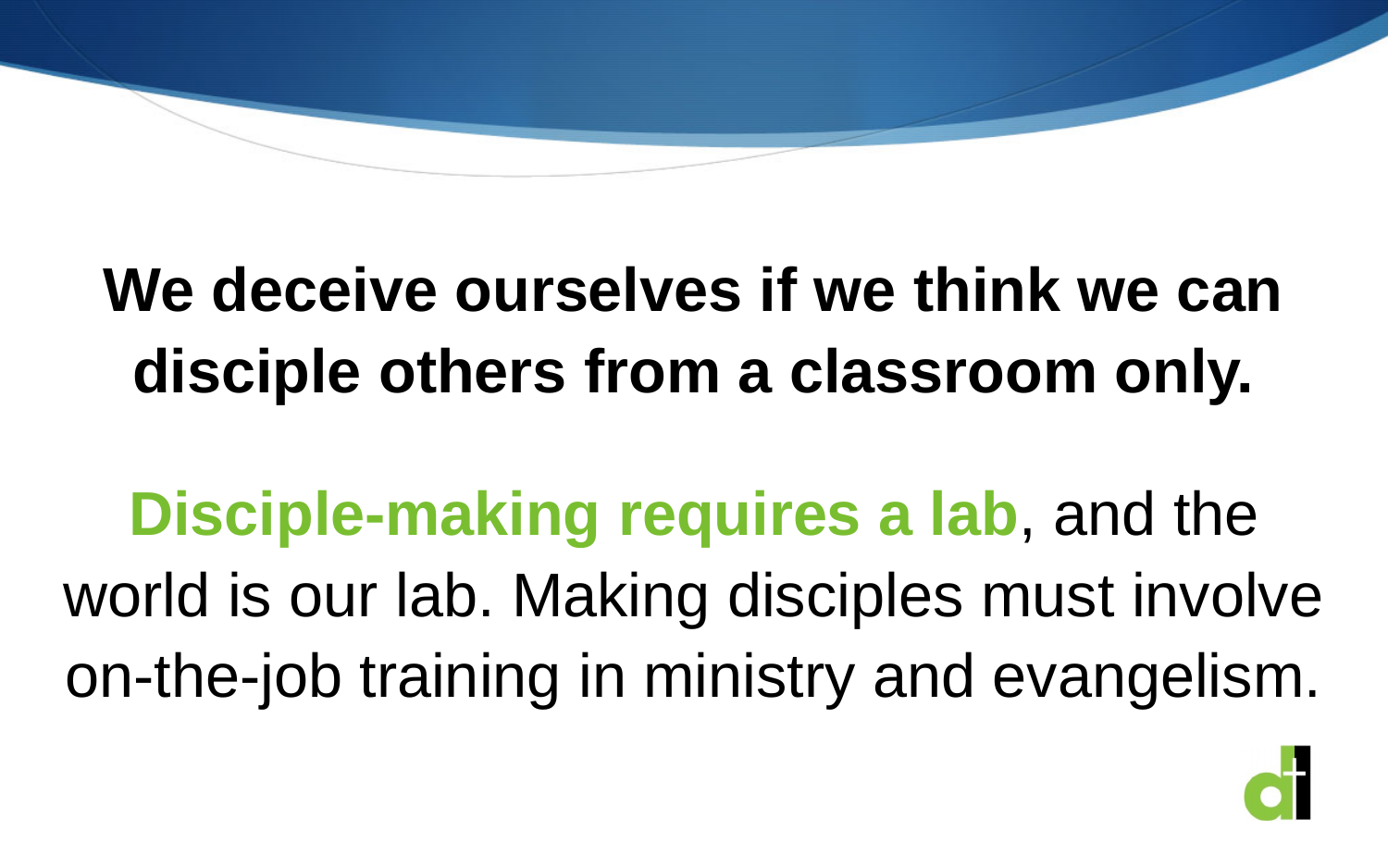

We deceive ourselves if we think we can disciple others from a classroom only.

Disciple-making requires a lab, and the world is our lab. Making disciples must involve on-the-job training in ministry and evangelism.